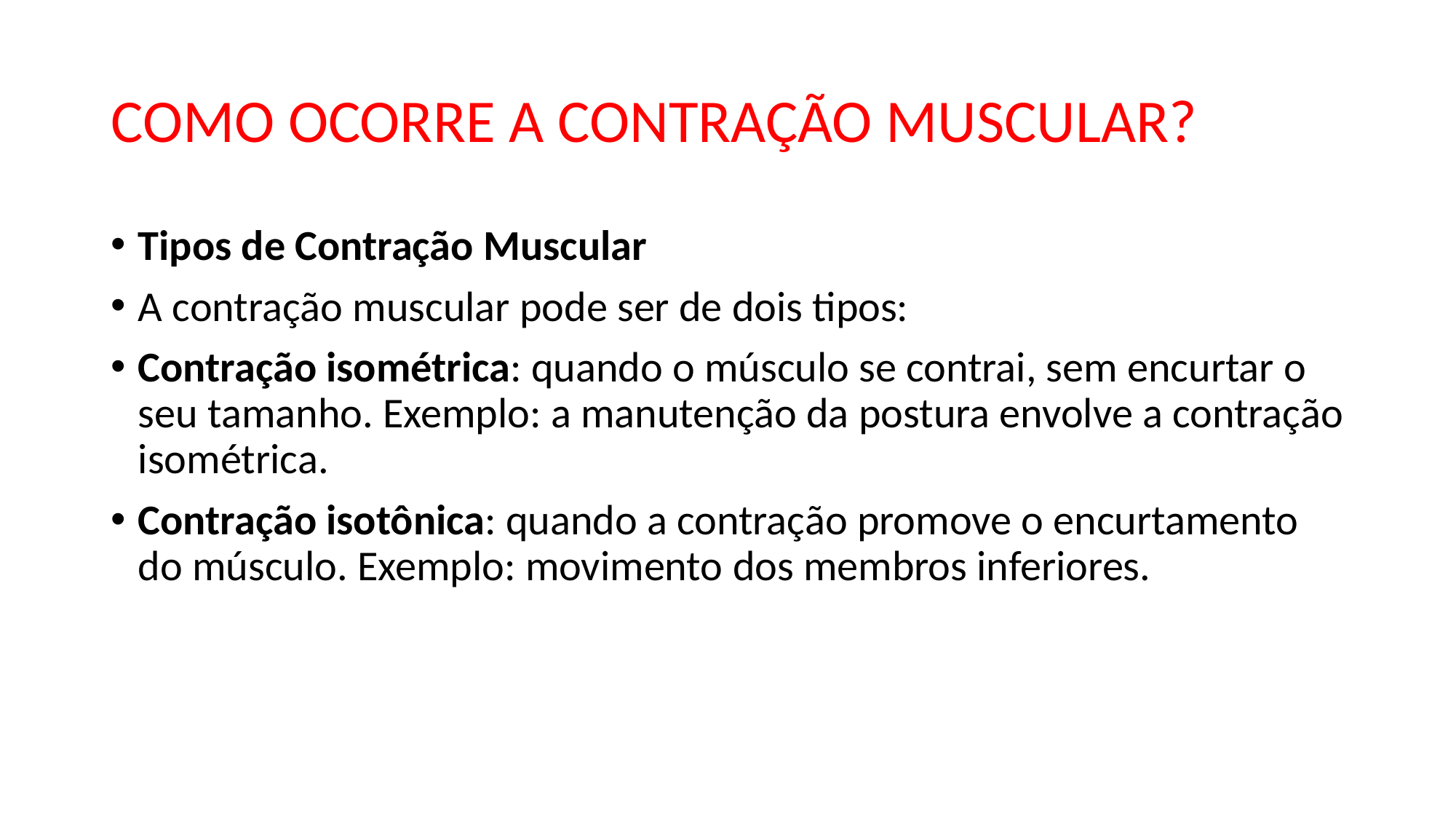

# COMO OCORRE A CONTRAÇÃO MUSCULAR?
Tipos de Contração Muscular
A contração muscular pode ser de dois tipos:
Contração isométrica: quando o músculo se contrai, sem encurtar o seu tamanho. Exemplo: a manutenção da postura envolve a contração isométrica.
Contração isotônica: quando a contração promove o encurtamento do músculo. Exemplo: movimento dos membros inferiores.